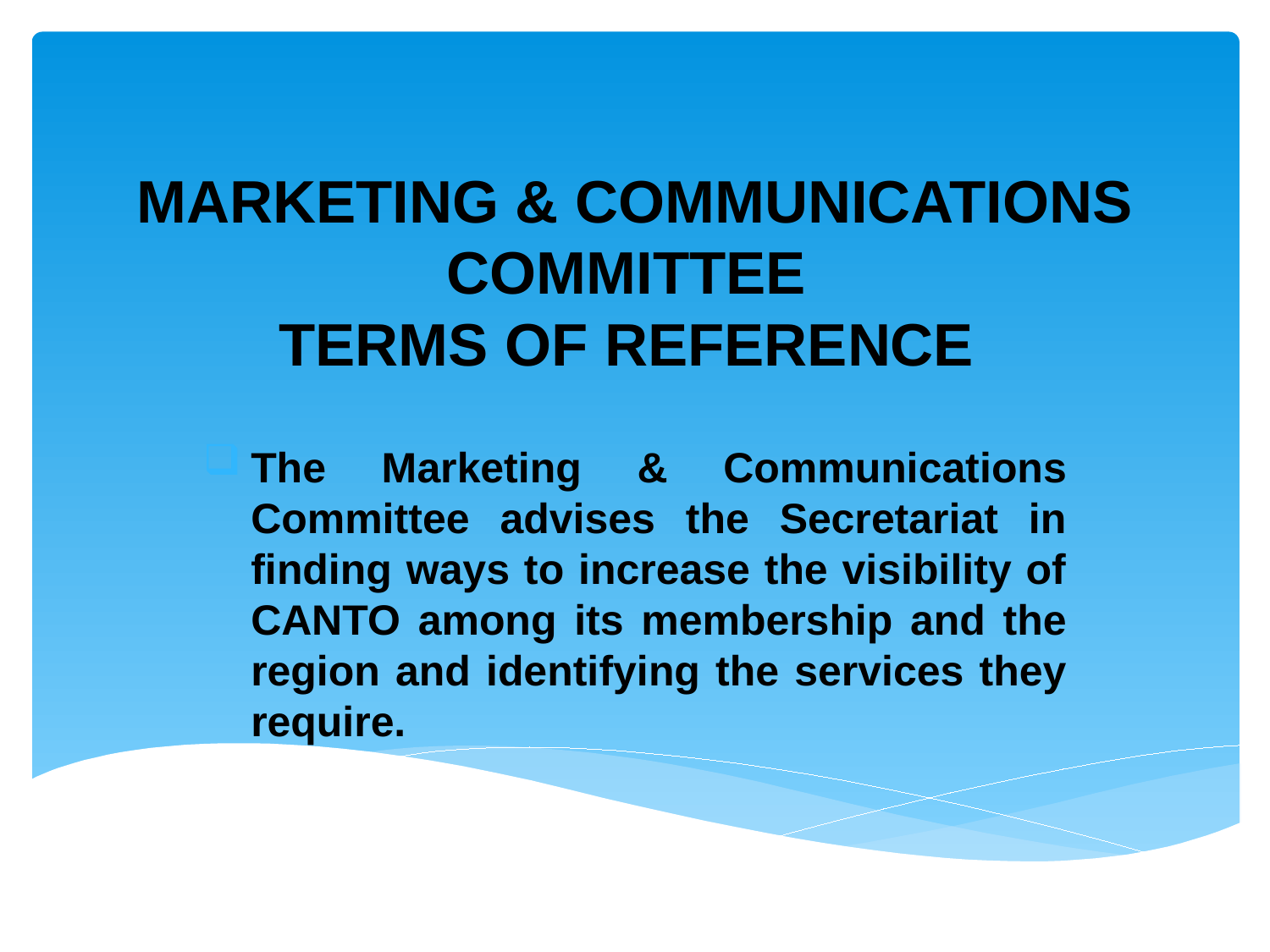

# MARKETING & COMMUNICATIONS COMMITTEE TERMS OF REFERENCE
The Marketing & Communications Committee advises the Secretariat in finding ways to increase the visibility of CANTO among its membership and the region and identifying the services they require.